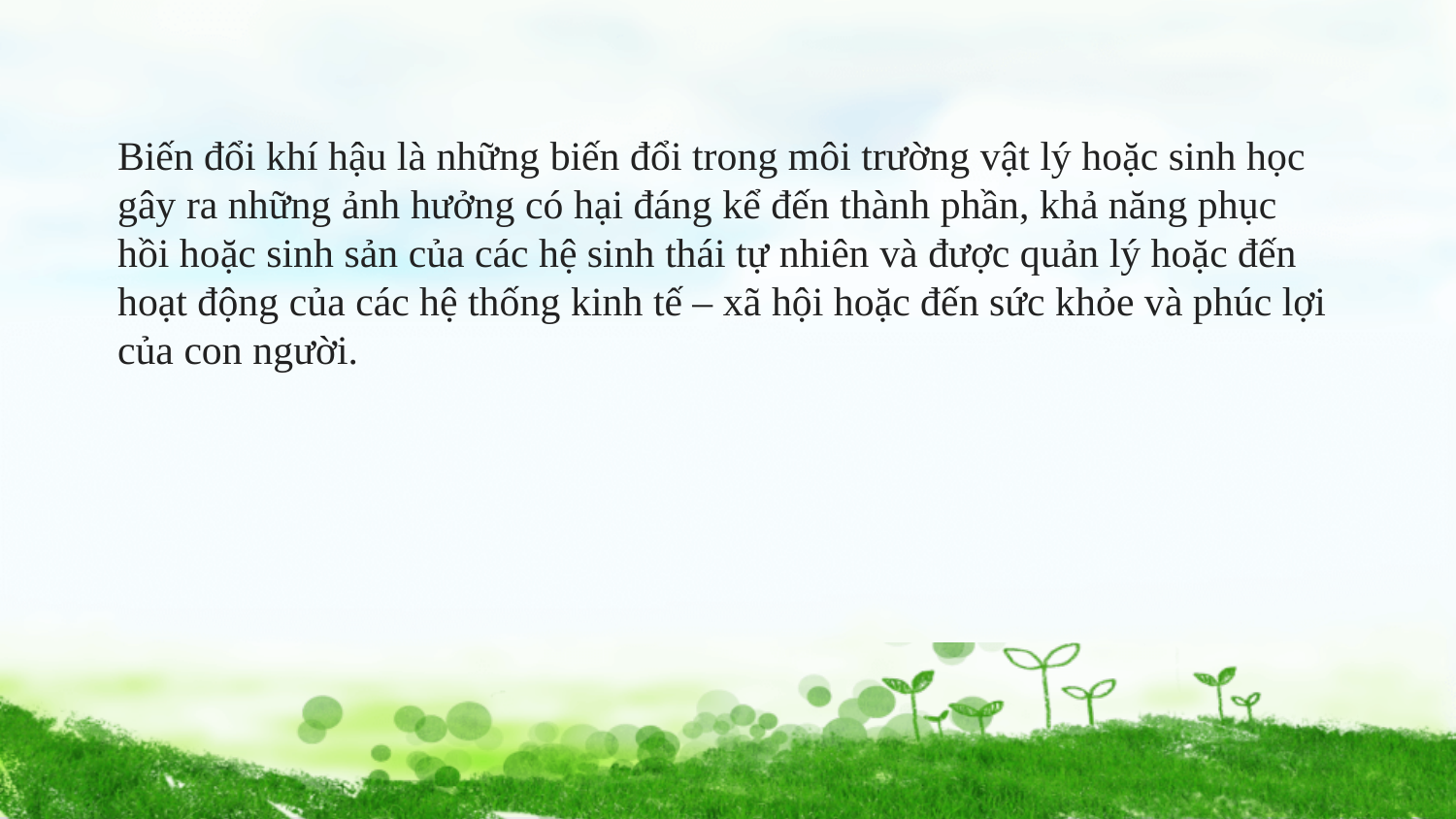

Biến đổi khí hậu là những biến đổi trong môi trường vật lý hoặc sinh học gây ra những ảnh hưởng có hại đáng kể đến thành phần, khả năng phục hồi hoặc sinh sản của các hệ sinh thái tự nhiên và được quản lý hoặc đến hoạt động của các hệ thống kinh tế – xã hội hoặc đến sức khỏe và phúc lợi của con người.